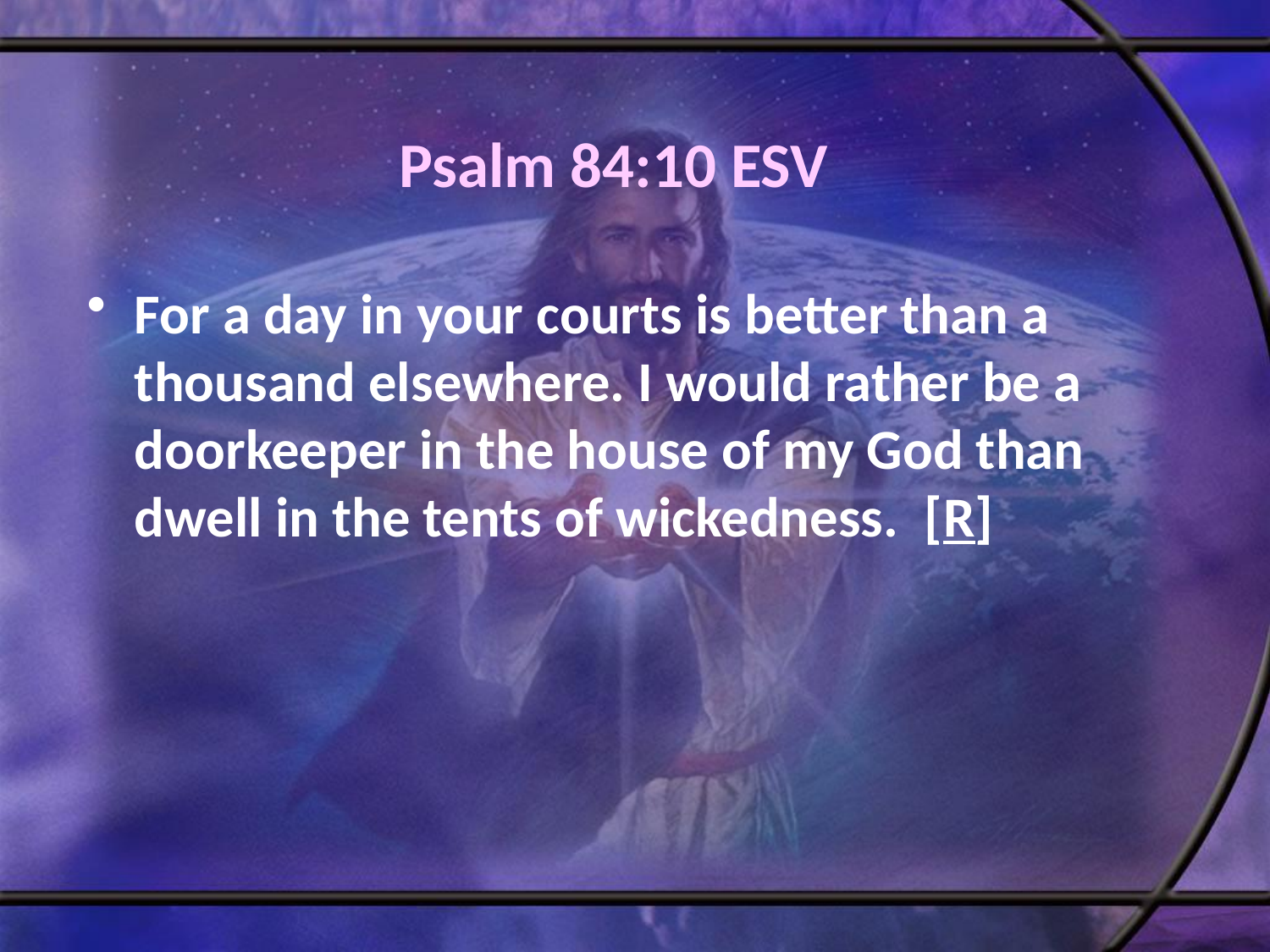

# Psalm 84:10 ESV
For a day in your courts is better than a thousand elsewhere. I would rather be a doorkeeper in the house of my God than dwell in the tents of wickedness.  [R]